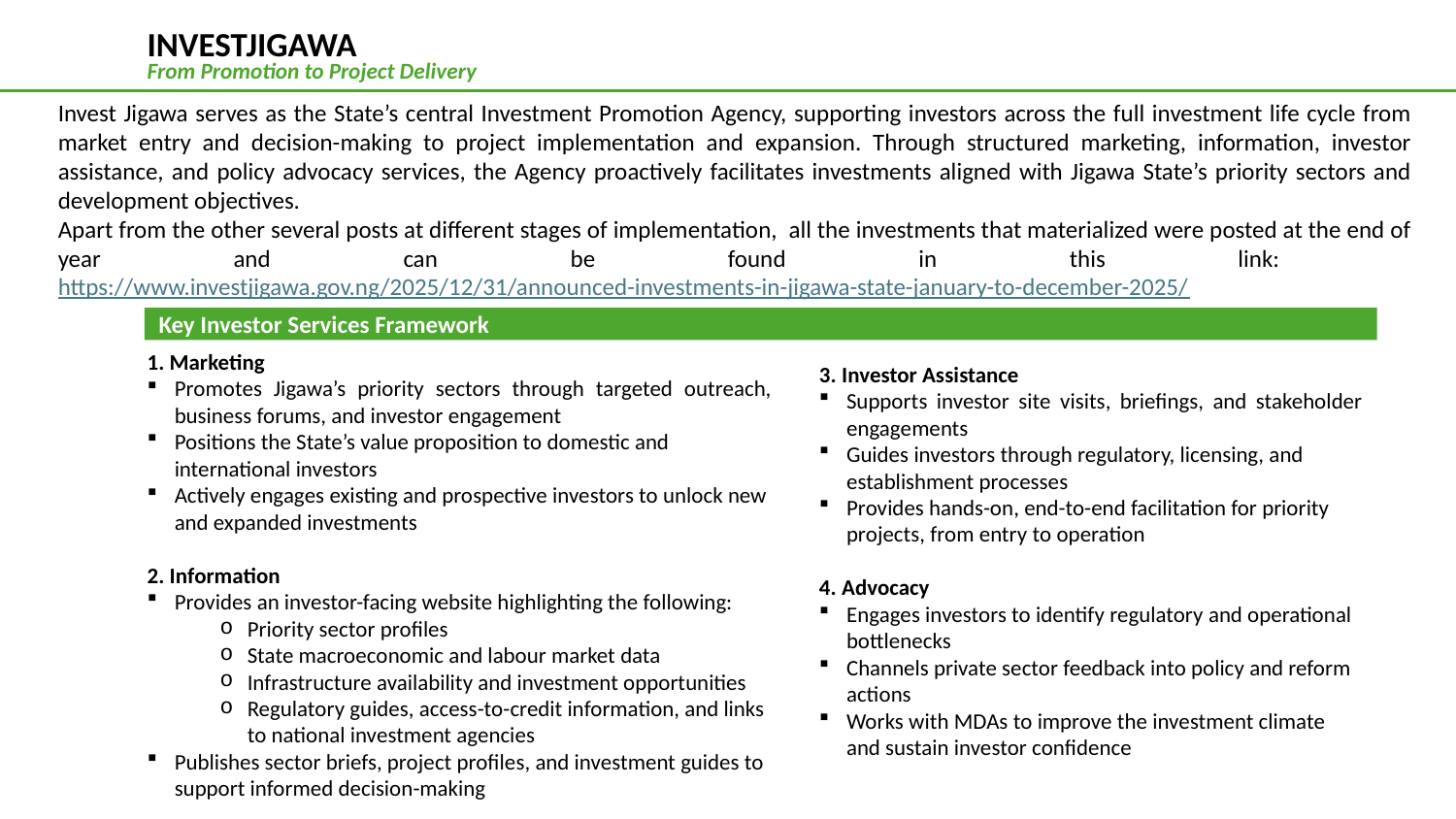

INVESTJIGAWA
From Promotion to Project Delivery
Invest Jigawa serves as the State’s central Investment Promotion Agency, supporting investors across the full investment life cycle from market entry and decision-making to project implementation and expansion. Through structured marketing, information, investor assistance, and policy advocacy services, the Agency proactively facilitates investments aligned with Jigawa State’s priority sectors and development objectives.
Apart from the other several posts at different stages of implementation,  all the investments that materialized were posted at the end of year and can be found in this link:  https://www.investjigawa.gov.ng/2025/12/31/announced-investments-in-jigawa-state-january-to-december-2025/

Key Investor Services Framework
1. Marketing
Promotes Jigawa’s priority sectors through targeted outreach, business forums, and investor engagement
Positions the State’s value proposition to domestic and international investors
Actively engages existing and prospective investors to unlock new and expanded investments

2. Information
Provides an investor-facing website highlighting the following:
Priority sector profiles
State macroeconomic and labour market data
Infrastructure availability and investment opportunities
Regulatory guides, access-to-credit information, and links to national investment agencies
Publishes sector briefs, project profiles, and investment guides to support informed decision-making
3. Investor Assistance
Supports investor site visits, briefings, and stakeholder engagements
Guides investors through regulatory, licensing, and establishment processes
Provides hands-on, end-to-end facilitation for priority projects, from entry to operation

4. Advocacy
Engages investors to identify regulatory and operational bottlenecks
Channels private sector feedback into policy and reform actions
Works with MDAs to improve the investment climate and sustain investor confidence